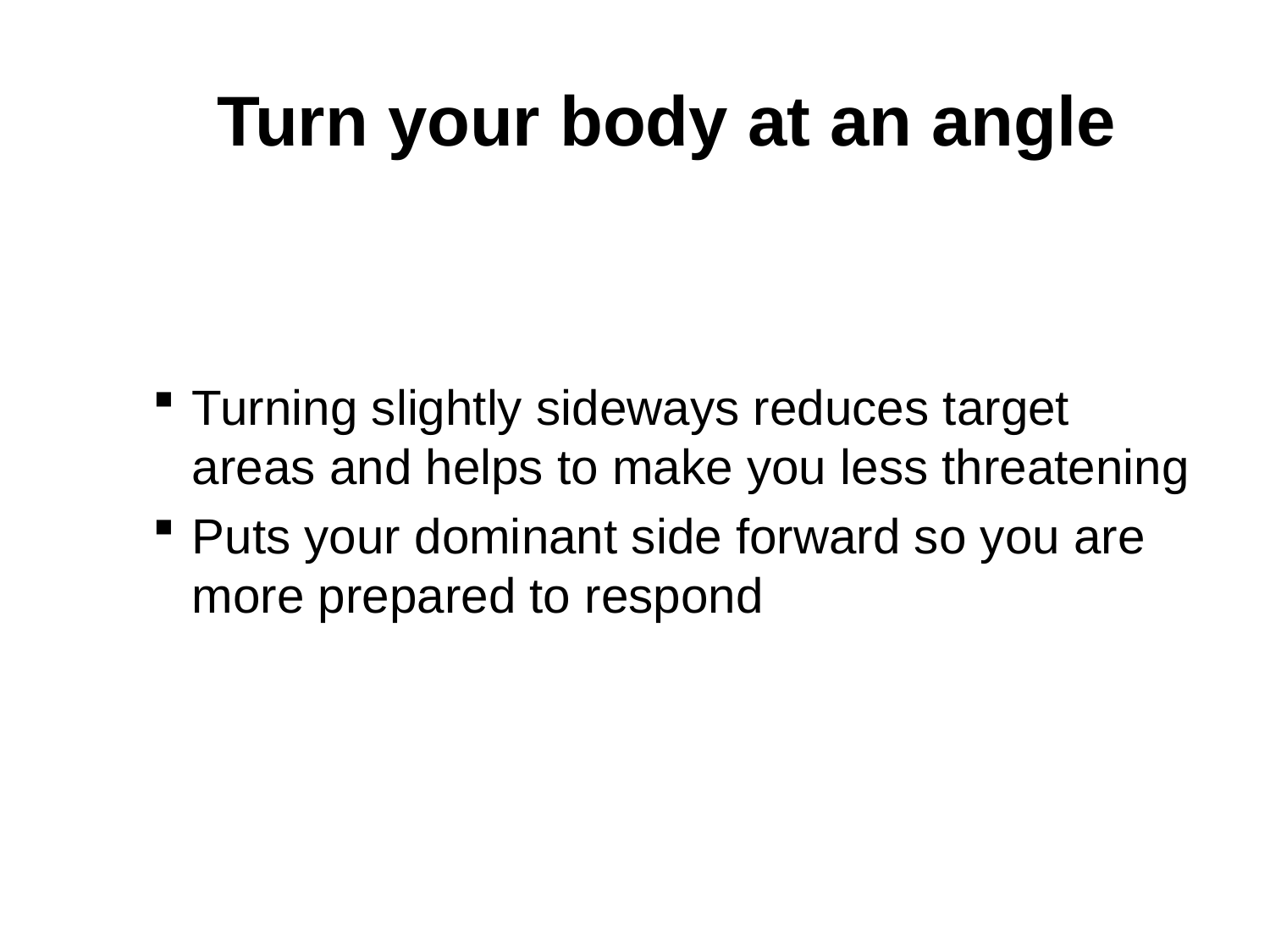

# Turn your body at an angle

Turning slightly sideways reduces target areas and helps to make you less threatening
Puts your dominant side forward so you are more prepared to respond